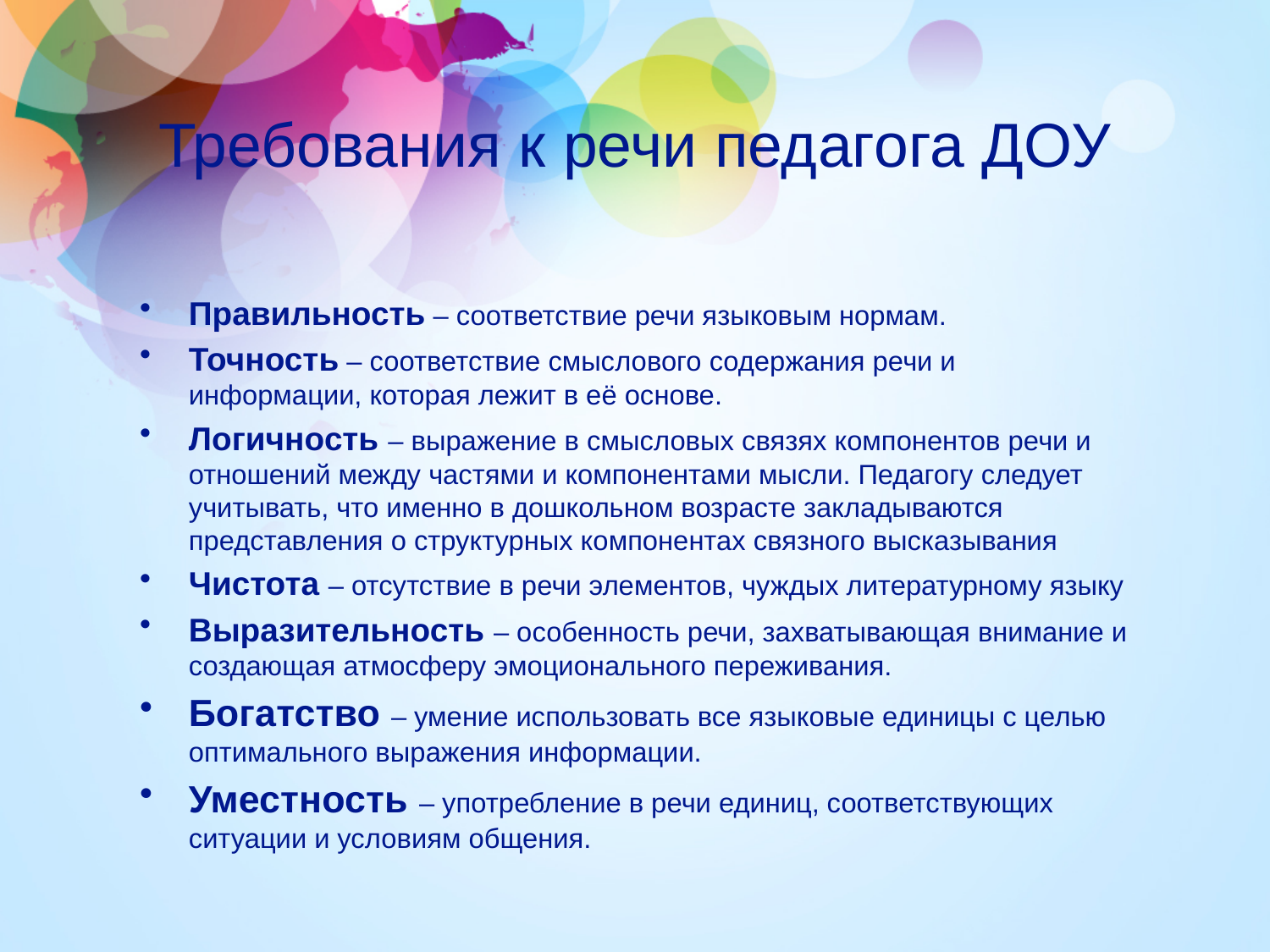

# Требования к речи педагога ДОУ
Правильность – соответствие речи языковым нормам.
Точность – соответствие смыслового содержания речи и информации, которая лежит в её основе.
Логичность – выражение в смысловых связях компонентов речи и отношений между частями и компонентами мысли. Педагогу следует учитывать, что именно в дошкольном возрасте закладываются представления о структурных компонентах связного высказывания
Чистота – отсутствие в речи элементов, чуждых литературному языку
Выразительность – особенность речи, захватывающая внимание и создающая атмосферу эмоционального переживания.
Богатство – умение использовать все языковые единицы с целью оптимального выражения информации.
Уместность – употребление в речи единиц, соответствующих ситуации и условиям общения.